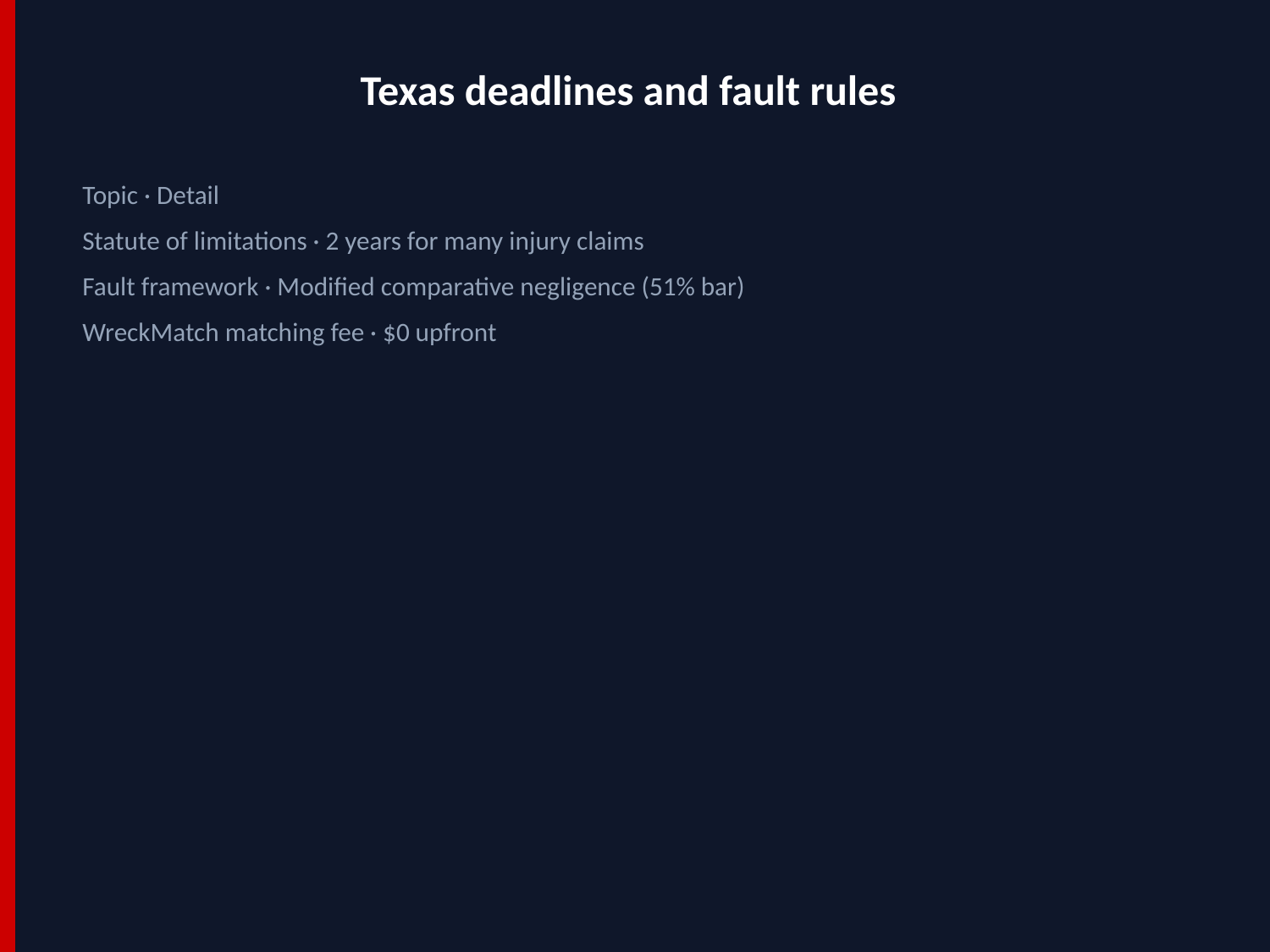

Texas deadlines and fault rules
Topic · Detail
Statute of limitations · 2 years for many injury claims
Fault framework · Modified comparative negligence (51% bar)
WreckMatch matching fee · $0 upfront